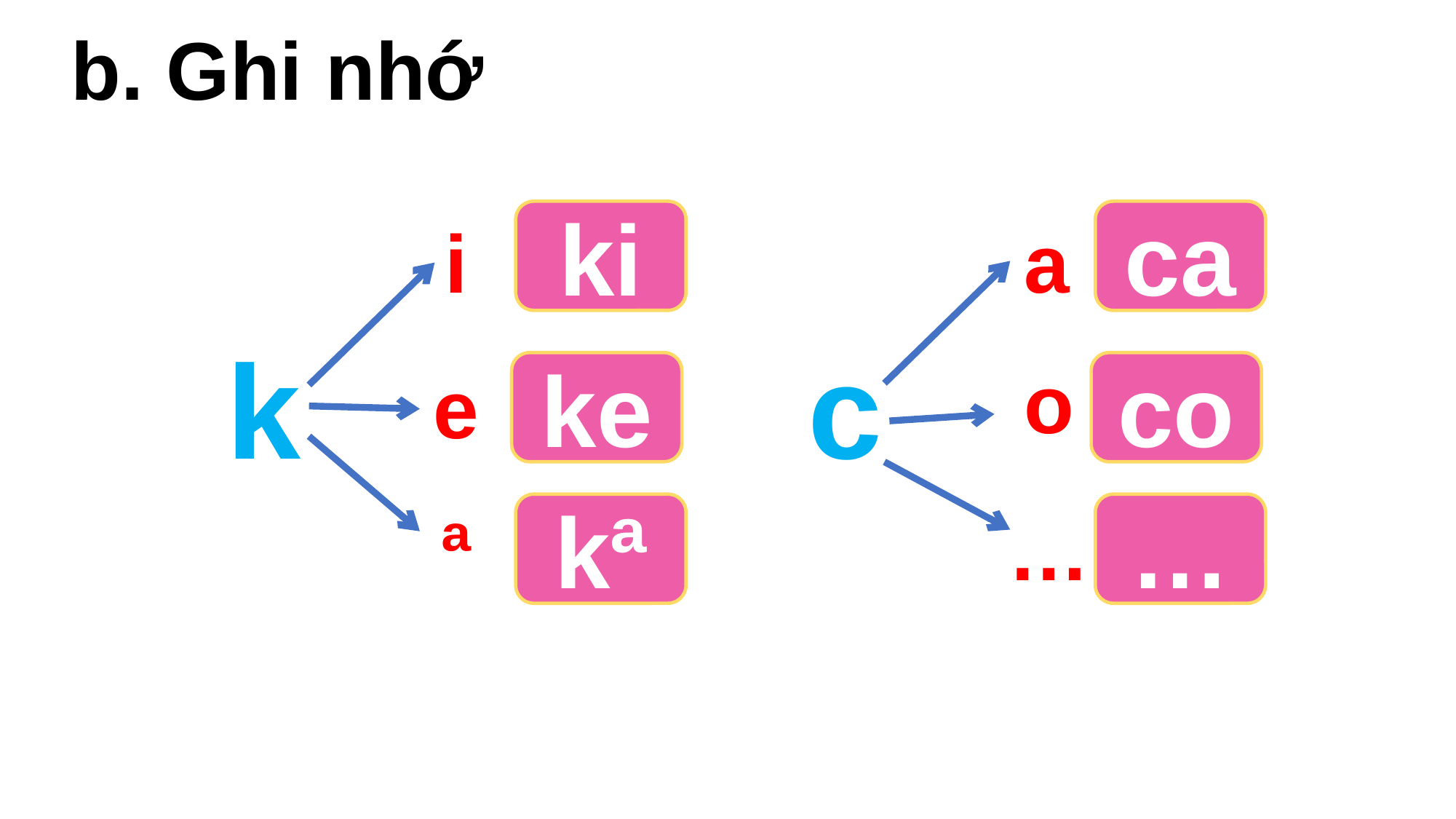

b. Ghi nhớ
ki
ca
i
 a
k
c
o
e
ke
co
ª
…
kª
…